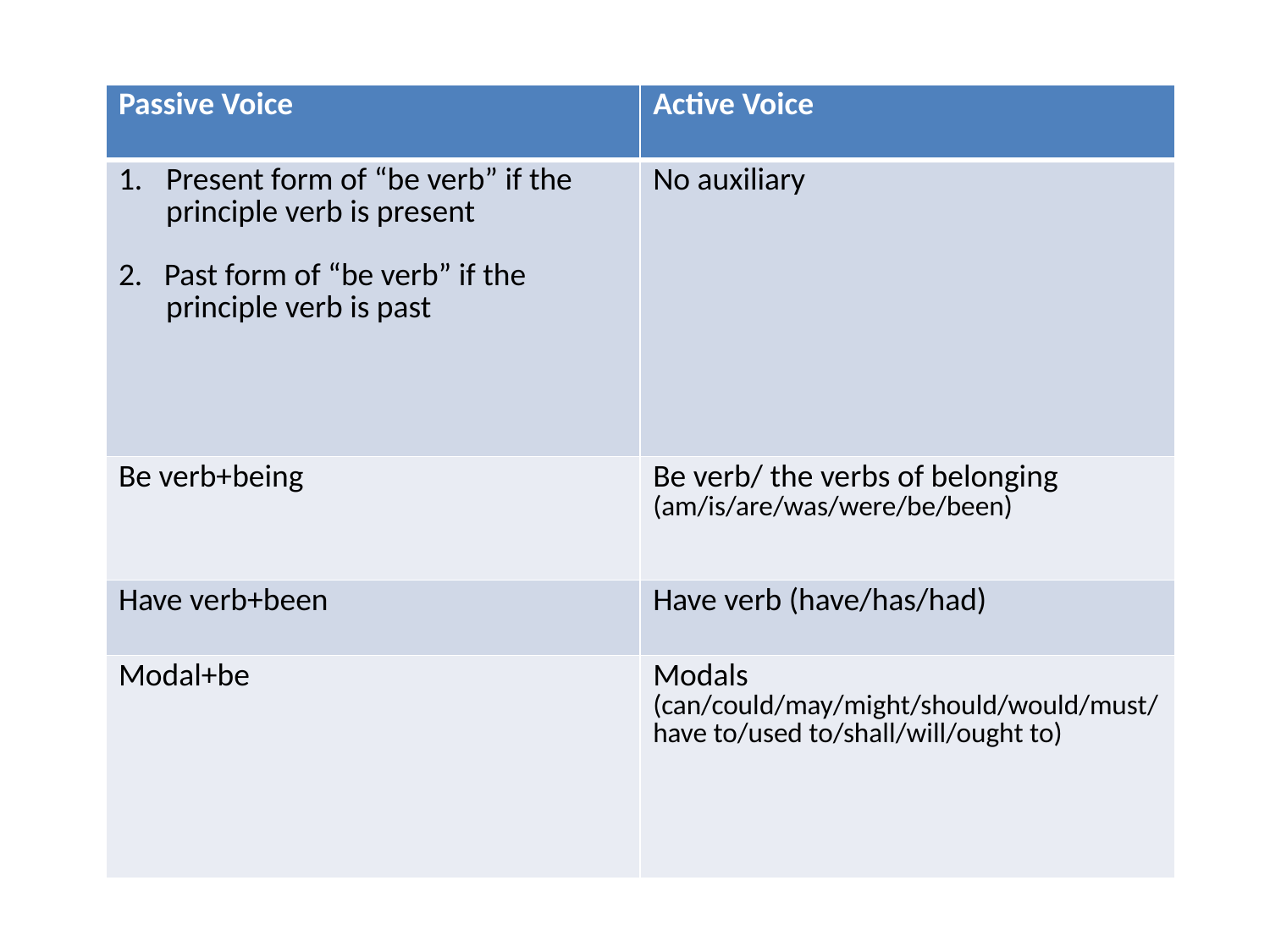

| Passive Voice | Active Voice |
| --- | --- |
| Present form of “be verb” if the principle verb is present 2. Past form of “be verb” if the principle verb is past | No auxiliary |
| Be verb+being | Be verb/ the verbs of belonging (am/is/are/was/were/be/been) |
| Have verb+been | Have verb (have/has/had) |
| Modal+be | Modals (can/could/may/might/should/would/must/have to/used to/shall/will/ought to) |